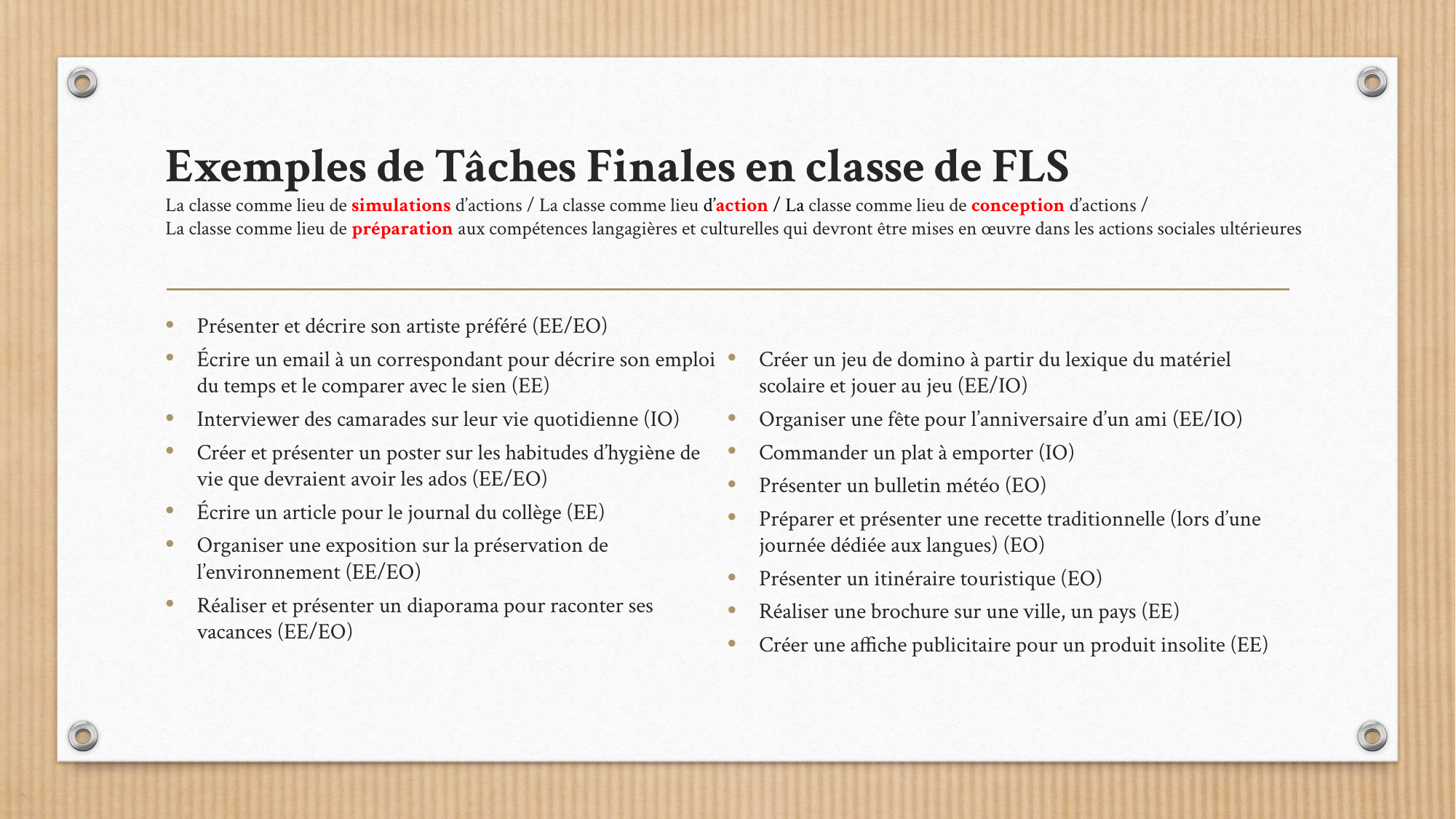

# Exemples de Tâches Finales en classe de FLS La classe comme lieu de simulations d’actions / La classe comme lieu d’action / La classe comme lieu de conception d’actions / La classe comme lieu de préparation aux compétences langagières et culturelles qui devront être mises en œuvre dans les actions sociales ultérieures
Présenter et décrire son artiste préféré (EE/EO)
Écrire un email à un correspondant pour décrire son emploi du temps et le comparer avec le sien (EE)
Interviewer des camarades sur leur vie quotidienne (IO)
Créer et présenter un poster sur les habitudes d’hygiène de vie que devraient avoir les ados (EE/EO)
Écrire un article pour le journal du collège (EE)
Organiser une exposition sur la préservation de l’environnement (EE/EO)
Réaliser et présenter un diaporama pour raconter ses vacances (EE/EO)

Créer un jeu de domino à partir du lexique du matériel scolaire et jouer au jeu (EE/IO)
Organiser une fête pour l’anniversaire d’un ami (EE/IO)
Commander un plat à emporter (IO)
Présenter un bulletin météo (EO)
Préparer et présenter une recette traditionnelle (lors d’une journée dédiée aux langues) (EO)
Présenter un itinéraire touristique (EO)
Réaliser une brochure sur une ville, un pays (EE)
Créer une affiche publicitaire pour un produit insolite (EE)